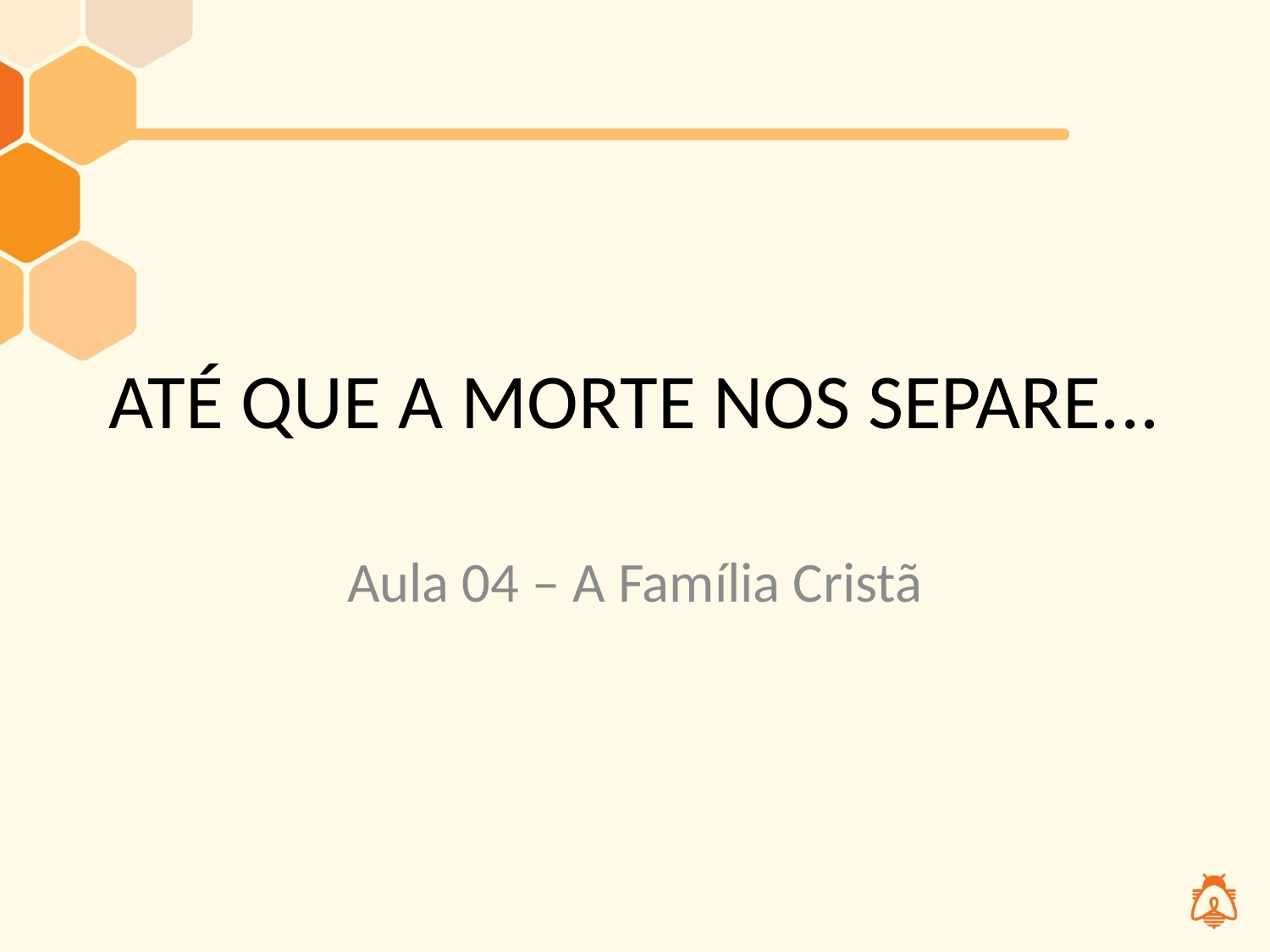

# ATÉ QUE A MORTE NOS SEPARE...
Aula 04 – A Família Cristã